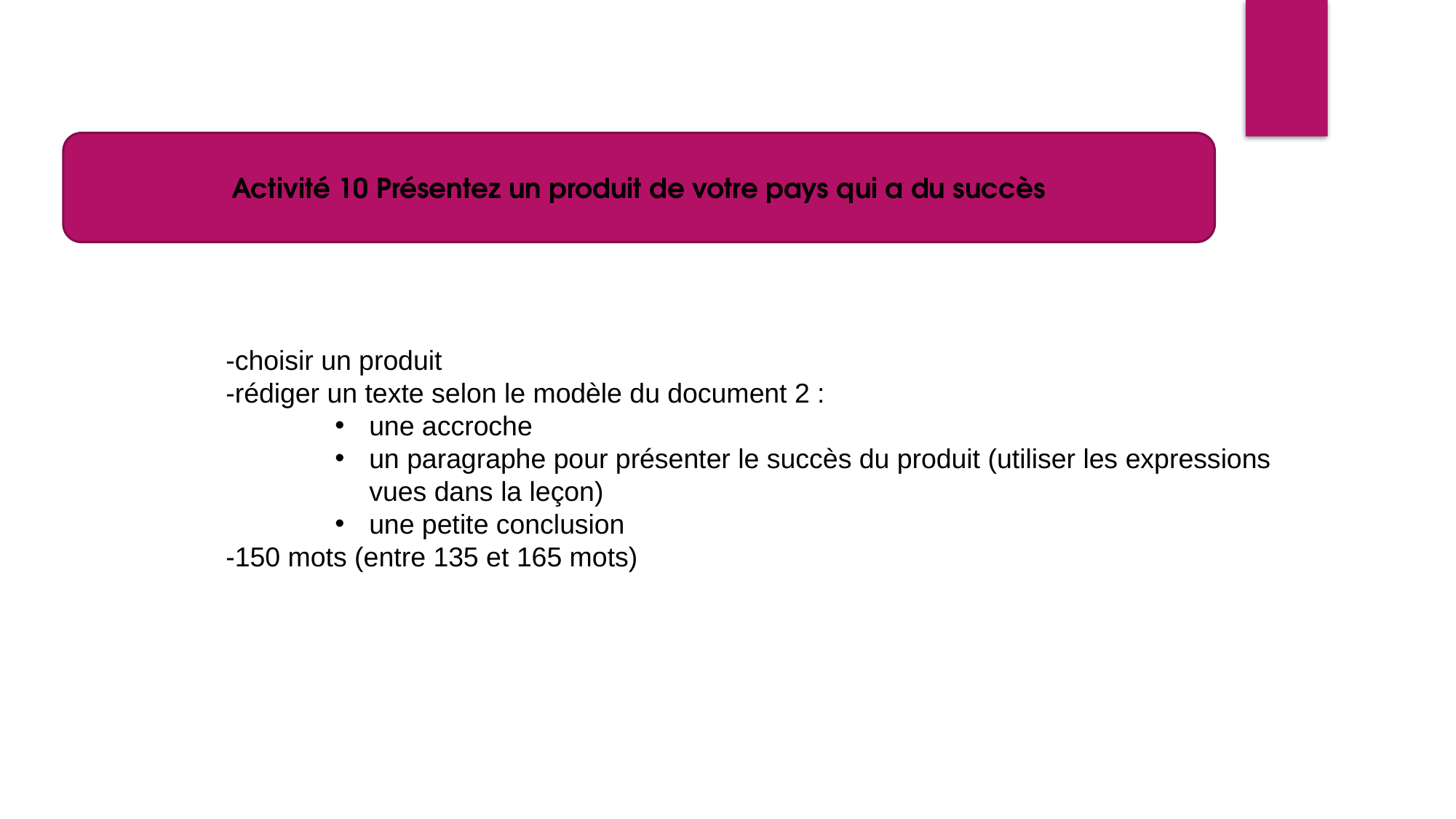

Activité 10 Présentez un produit de votre pays qui a du succès
-choisir un produit
-rédiger un texte selon le modèle du document 2 :
une accroche
un paragraphe pour présenter le succès du produit (utiliser les expressions vues dans la leçon)
une petite conclusion
-150 mots (entre 135 et 165 mots)